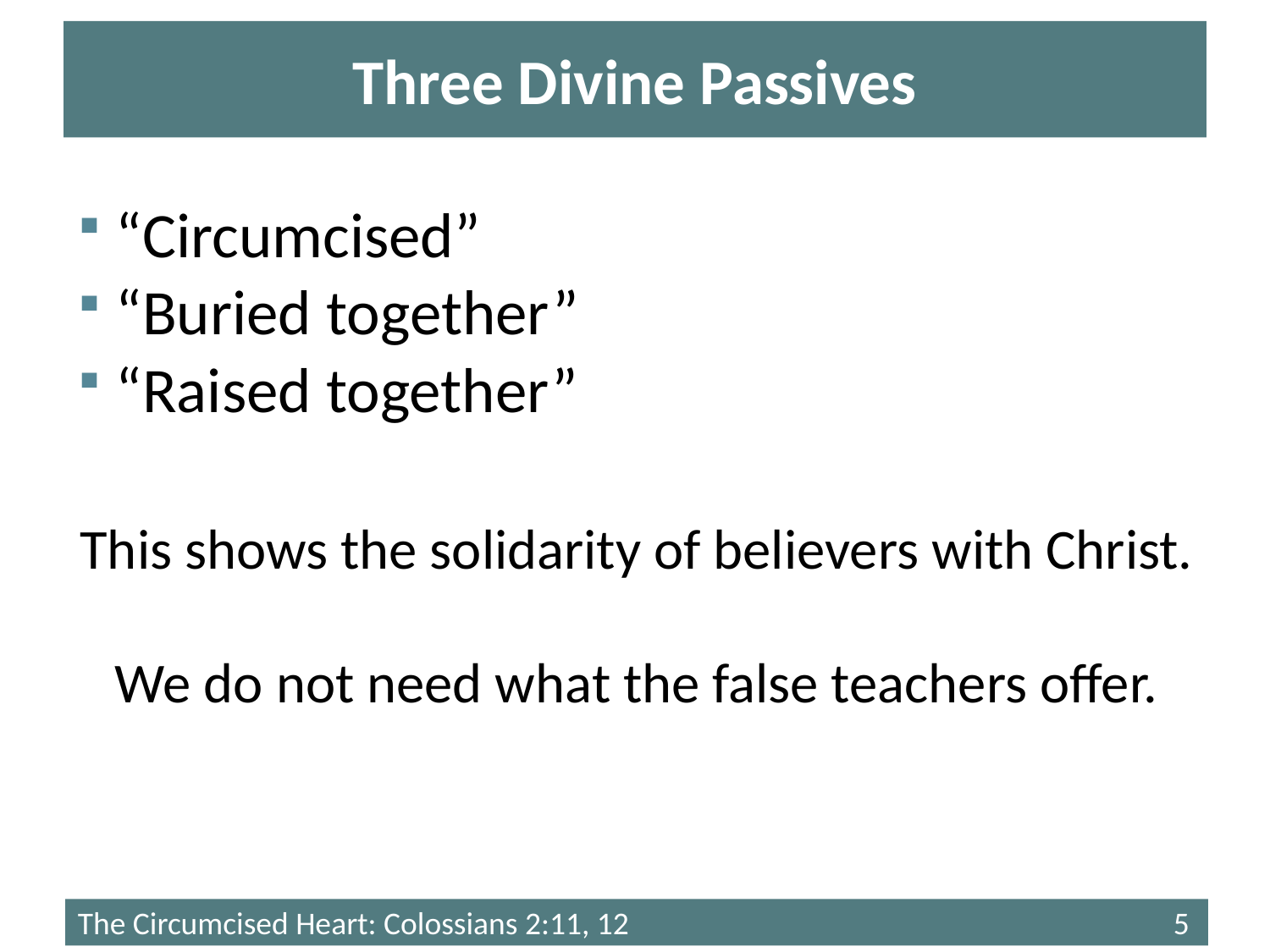

# Three Divine Passives
“Circumcised”
“Buried together”
“Raised together”

This shows the solidarity of believers with Christ.
We do not need what the false teachers offer.